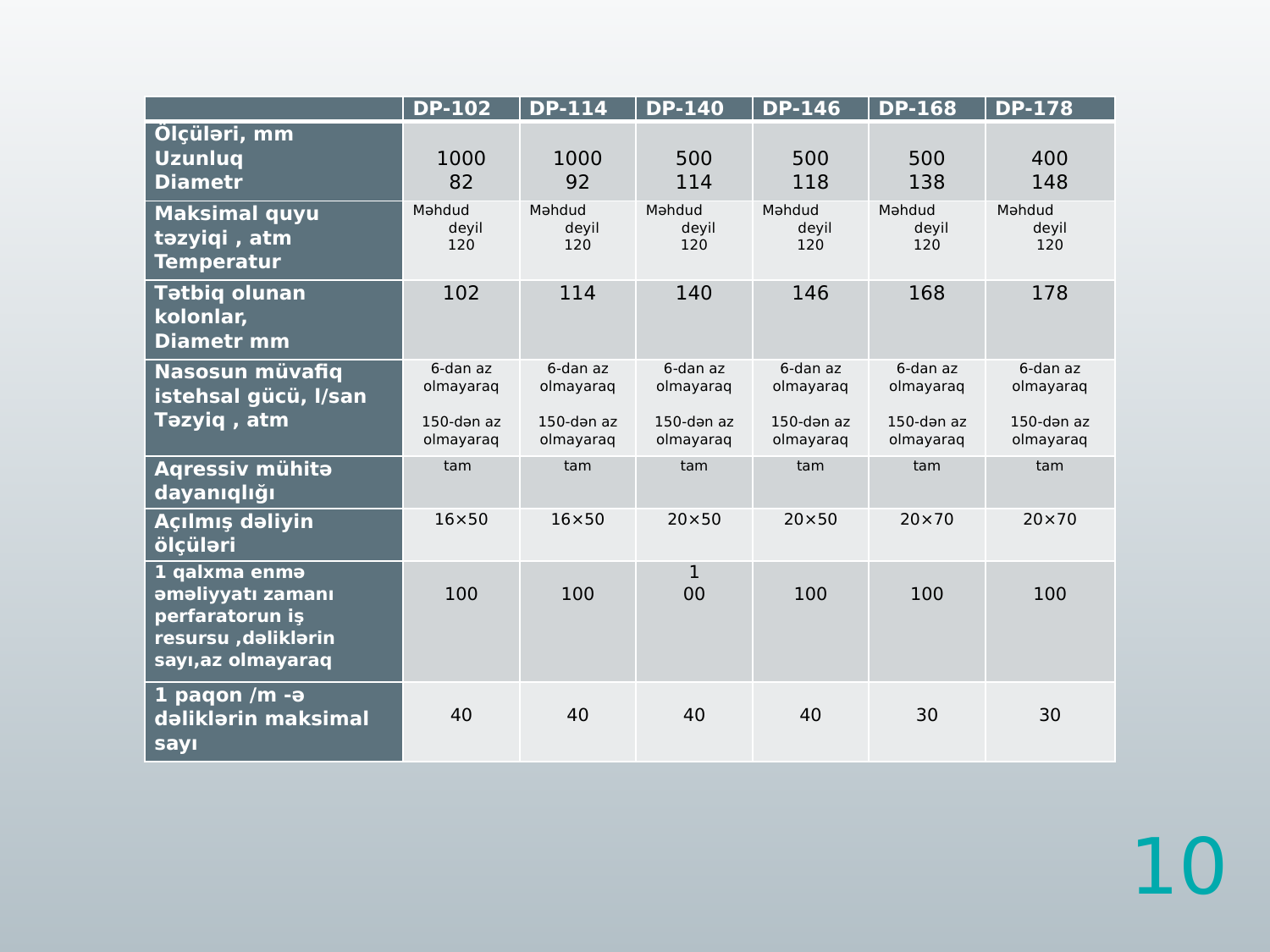

|  | DP-102 | DP-114 | DP-140 | DP-146 | DP-168 | DP-178 |
| --- | --- | --- | --- | --- | --- | --- |
| Ölçüləri, mm Uzunluq Diametr | 1000 82 | 1000 92 | 500 114 | 500 118 | 500 138 | 400 148 |
| Maksimal quyu təzyiqi , atm Temperatur | Məhdud deyil 120 | Məhdud deyil 120 | Məhdud deyil 120 | Məhdud deyil 120 | Məhdud deyil 120 | Məhdud deyil 120 |
| Tətbiq olunan kolonlar, Diametr mm | 102 | 114 | 140 | 146 | 168 | 178 |
| Nasosun müvafiq istehsal gücü, l/san Təzyiq , atm | 6-dan az olmayaraq   150-dən az olmayaraq | 6-dan az olmayaraq   150-dən az olmayaraq | 6-dan az olmayaraq   150-dən az olmayaraq | 6-dan az olmayaraq   150-dən az olmayaraq | 6-dan az olmayaraq   150-dən az olmayaraq | 6-dan az olmayaraq   150-dən az olmayaraq |
| Aqressiv mühitə dayanıqlığı | tam | tam | tam | tam | tam | tam |
| Açılmış dəliyin ölçüləri | 16×50 | 16×50 | 20×50 | 20×50 | 20×70 | 20×70 |
| 1 qalxma enmə əməliyyatı zamanı perfaratorun iş resursu ,dəliklərin sayı,az olmayaraq | 100 | 100 | 1 00 | 100 | 100 | 100 |
| 1 paqon /m -ə dəliklərin maksimal sayı | 40 | 40 | 40 | 40 | 30 | 30 |
10